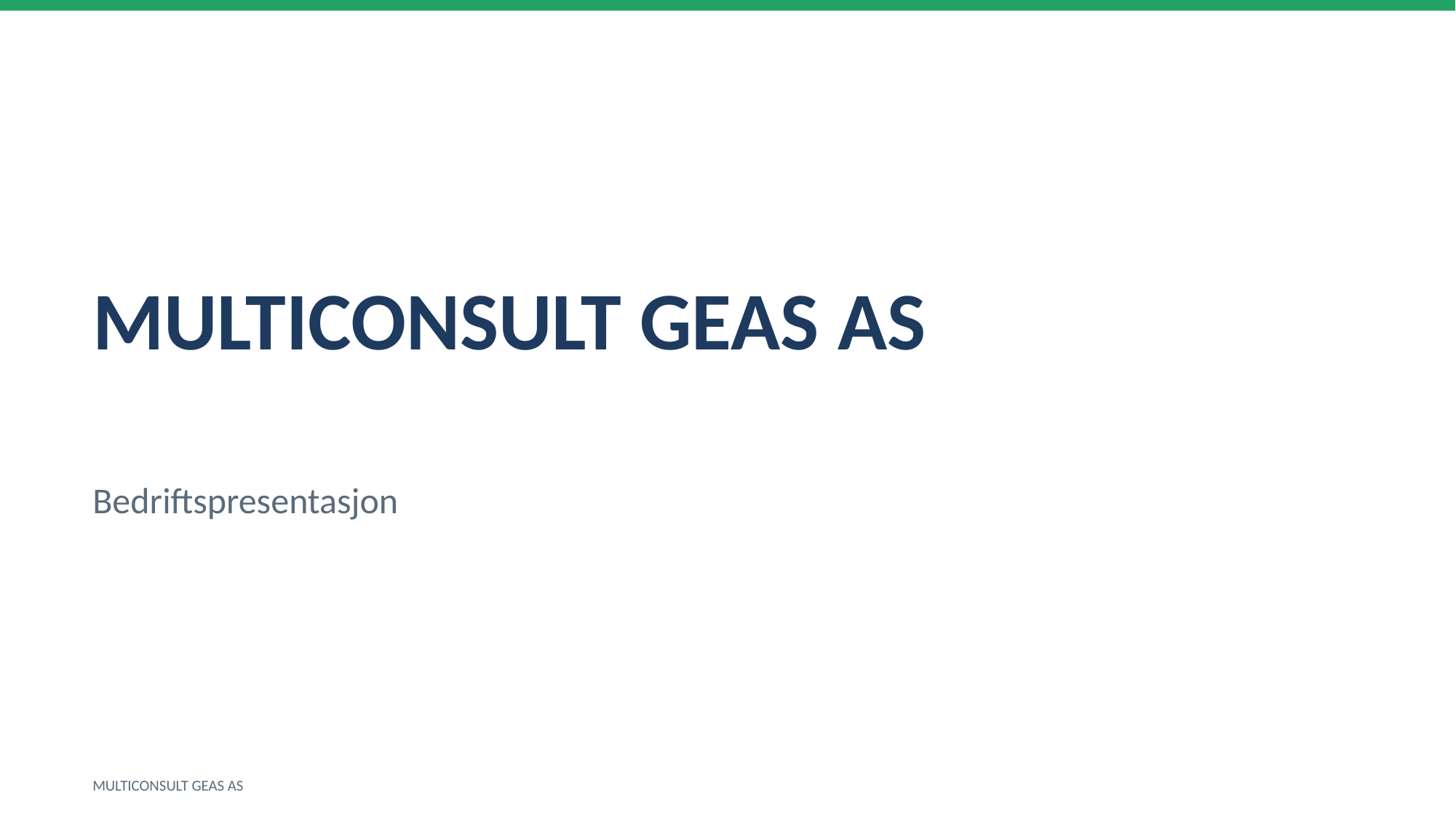

MULTICONSULT GEAS AS
Bedriftspresentasjon
MULTICONSULT GEAS AS